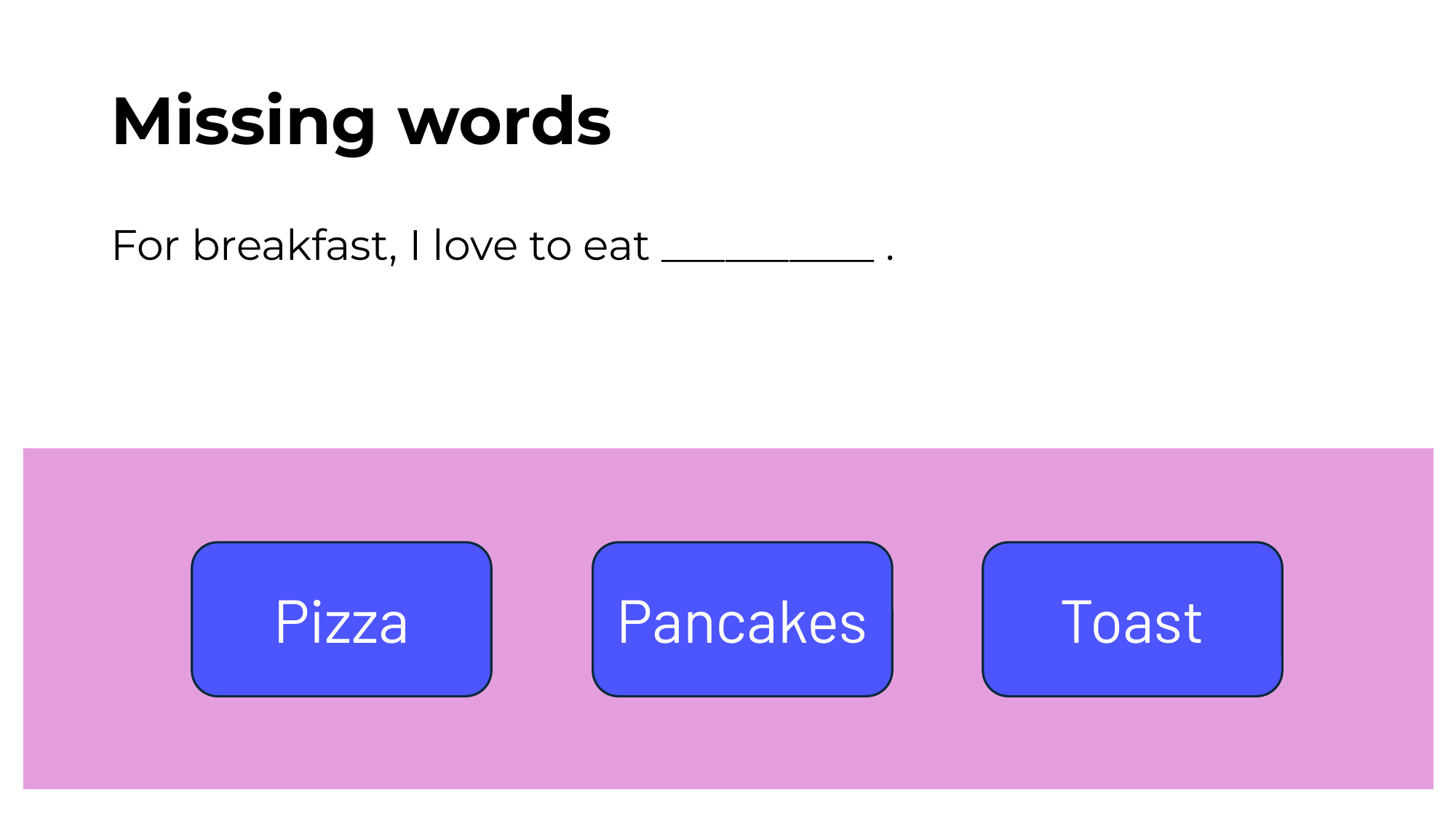

# Missing words
For breakfast, I love to eat __________ .

Pancakes
Pizza
Toast